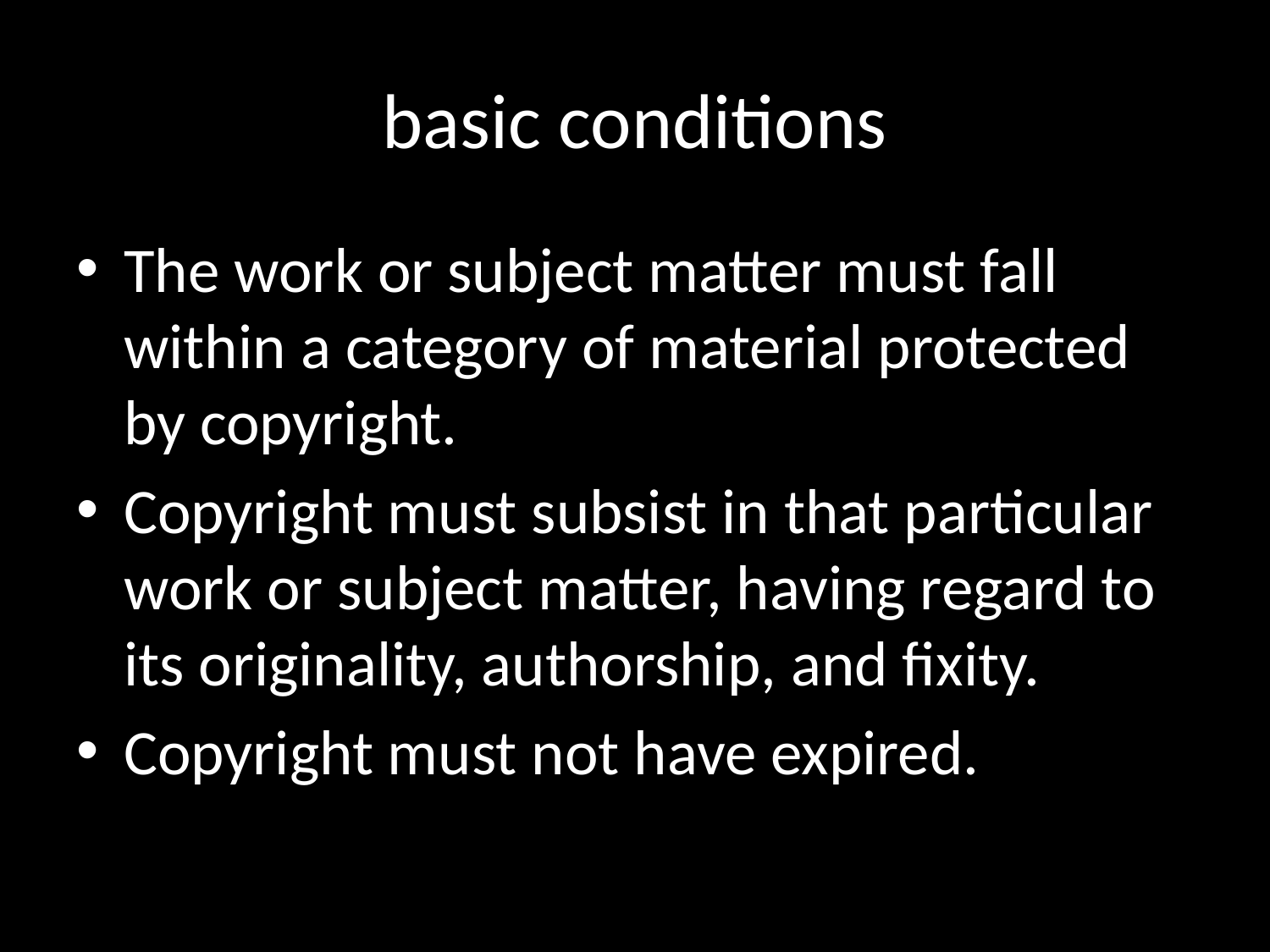

# basic conditions
The work or subject matter must fall within a category of material protected by copyright.
Copyright must subsist in that particular work or subject matter, having regard to its originality, authorship, and fixity.
Copyright must not have expired.